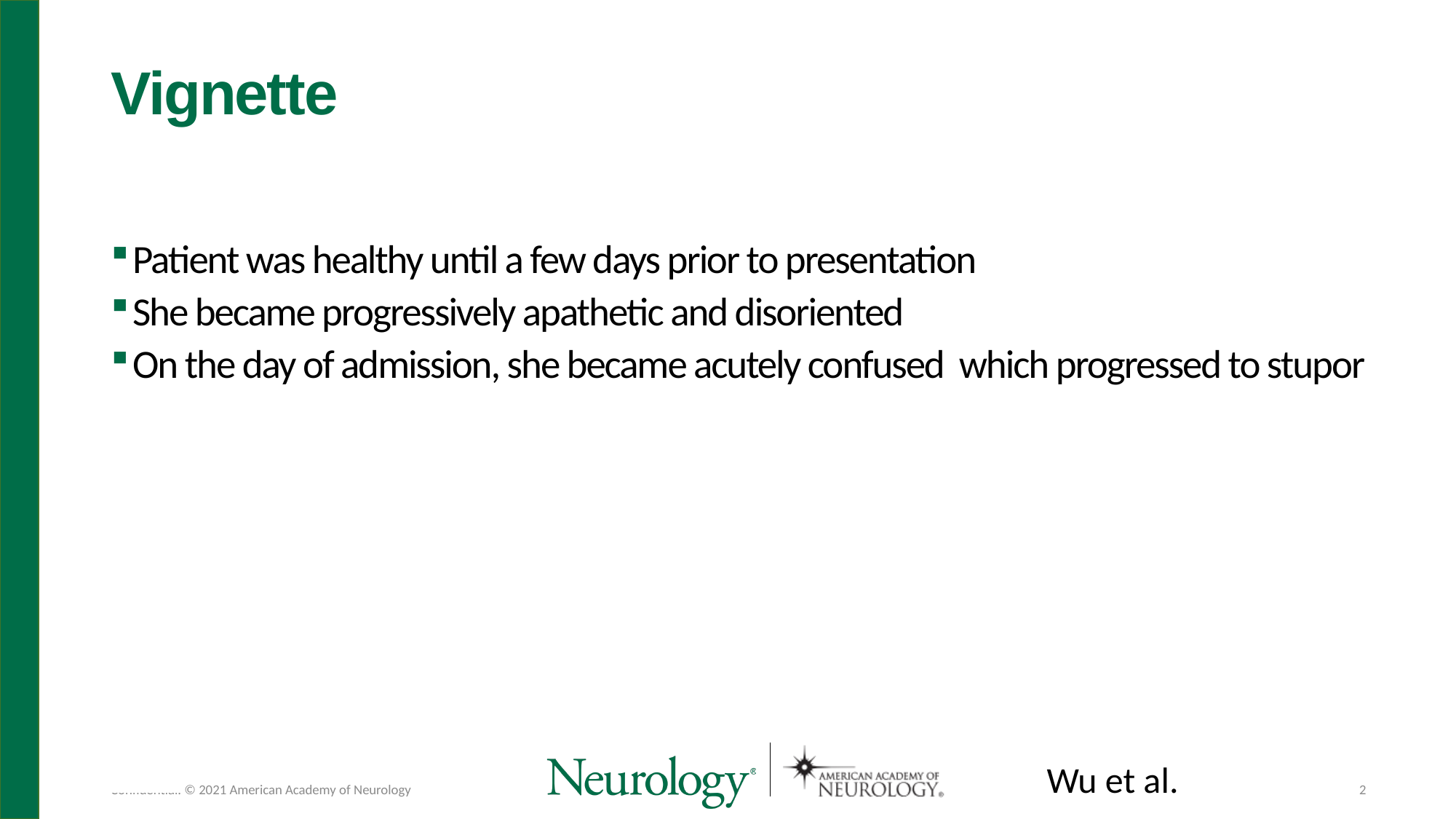

# Vignette

Patient was healthy until a few days prior to presentation
She became progressively apathetic and disoriented
On the day of admission, she became acutely confused  which progressed to stupor

Wu et al.